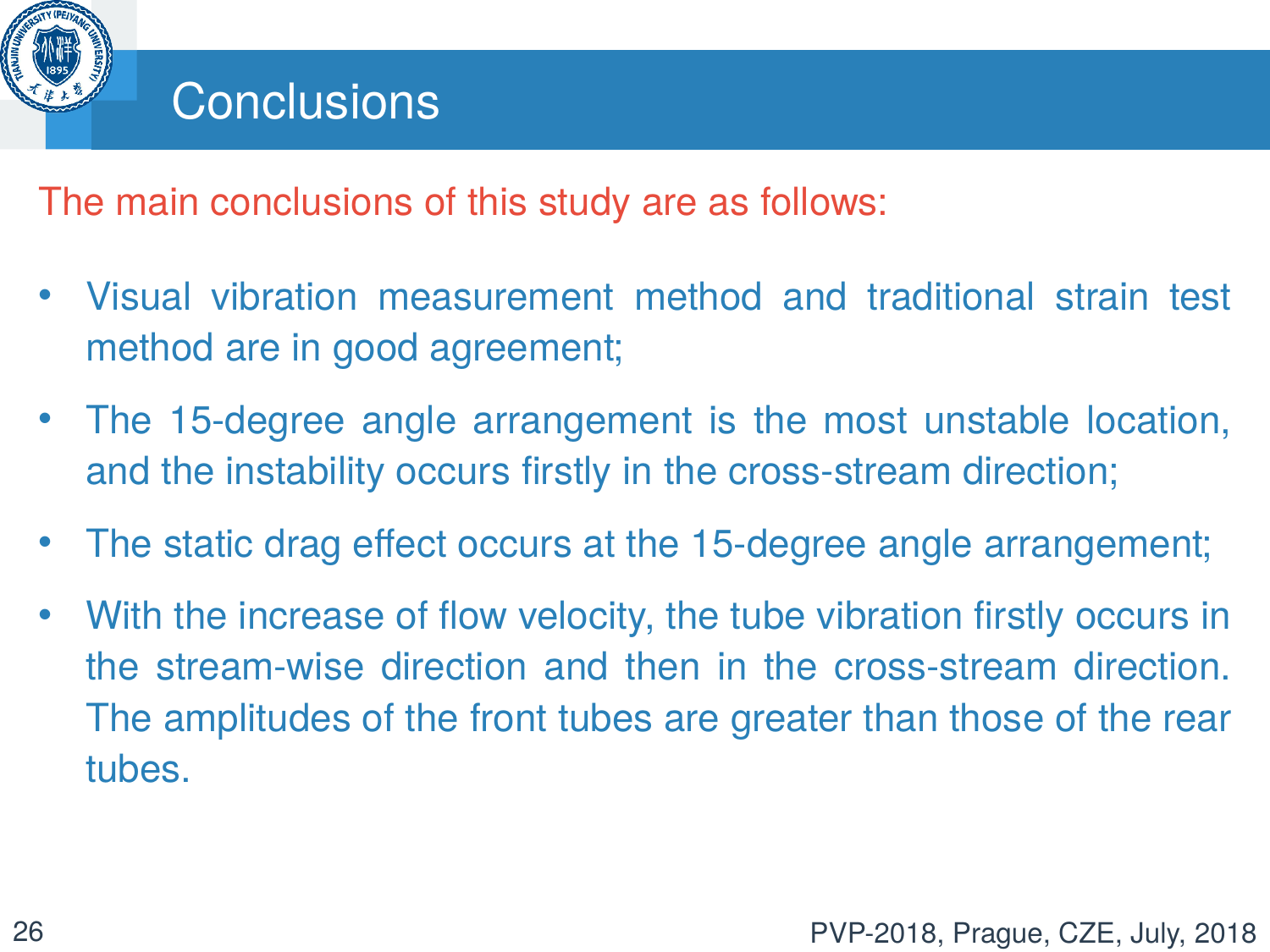

# Conclusions
The main conclusions of this study are as follows:
Visual vibration measurement method and traditional strain test method are in good agreement;
The 15-degree angle arrangement is the most unstable location, and the instability occurs firstly in the cross-stream direction;
The static drag effect occurs at the 15-degree angle arrangement;
With the increase of flow velocity, the tube vibration firstly occurs in the stream-wise direction and then in the cross-stream direction. The amplitudes of the front tubes are greater than those of the rear tubes.
26